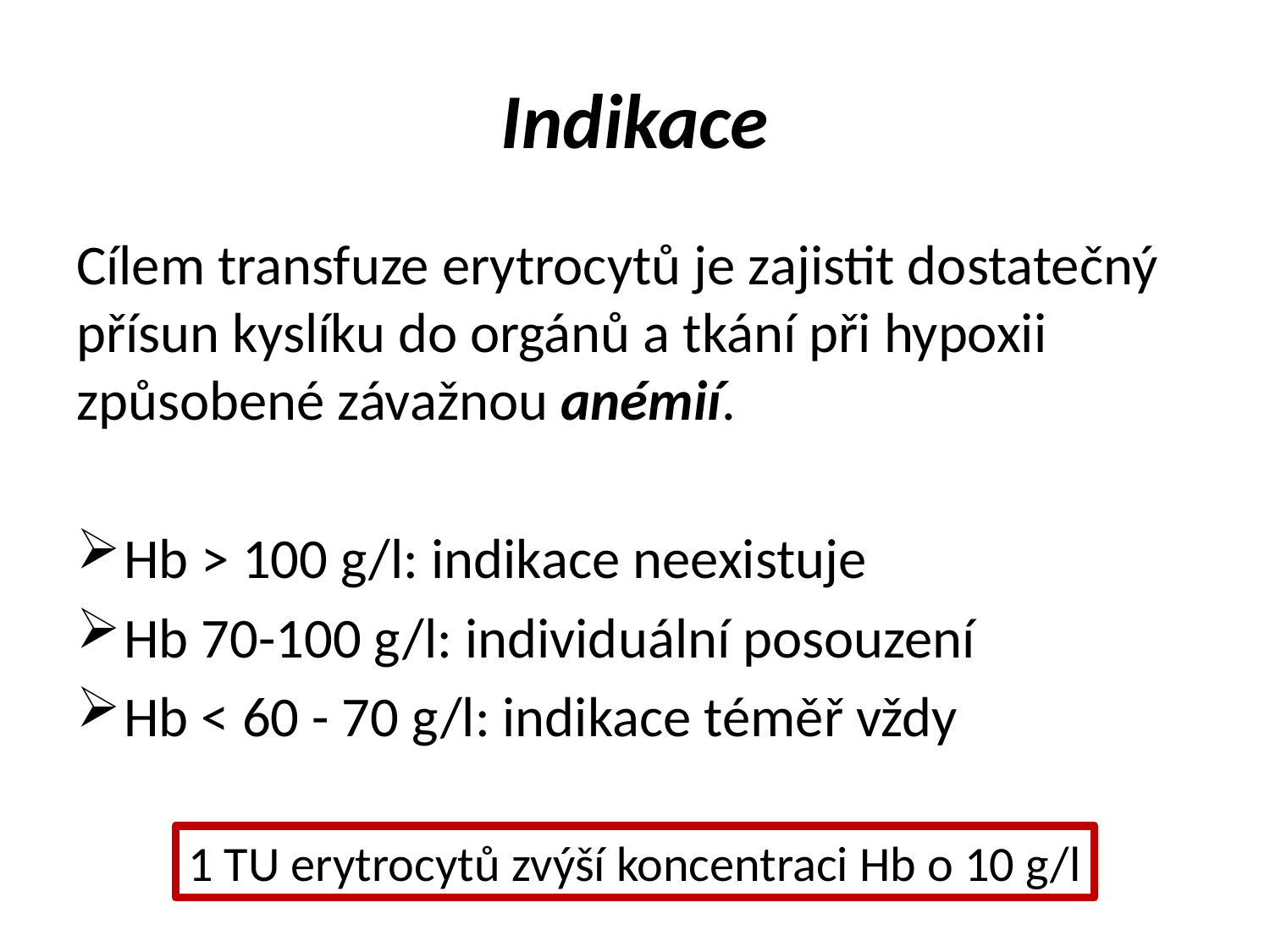

# Indikace
Cílem transfuze erytrocytů je zajistit dostatečný přísun kyslíku do orgánů a tkání při hypoxii způsobené závažnou anémií.

Hb > 100 g/l: indikace neexistuje
Hb 70-100 g/l: individuální posouzení
Hb < 60 - 70 g/l: indikace téměř vždy

1 TU erytrocytů zvýší koncentraci Hb o 10 g/l